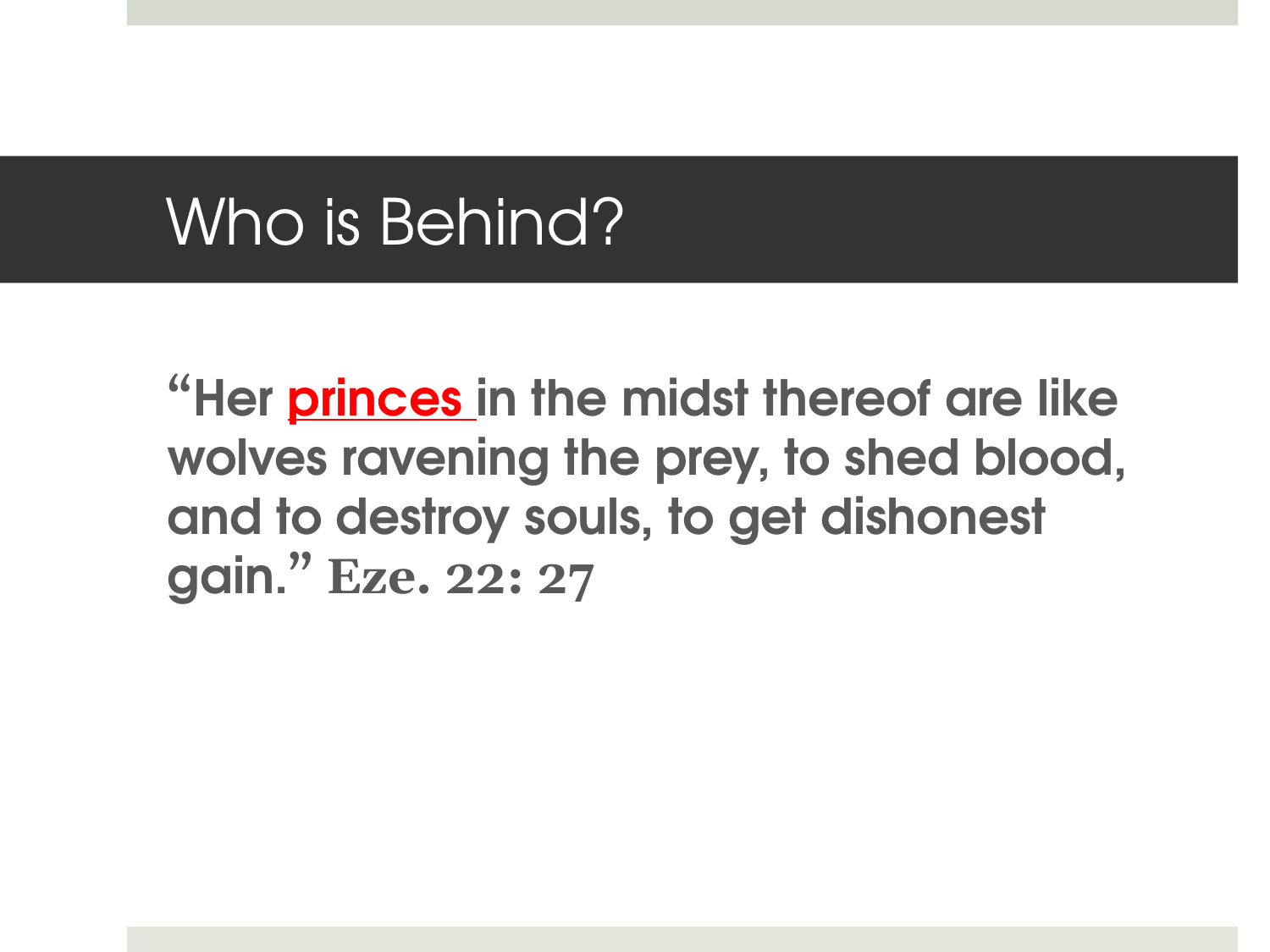

# Who is Behind?
“Her princes in the midst thereof are like wolves ravening the prey, to shed blood, and to destroy souls, to get dishonest gain.” Eze. 22: 27